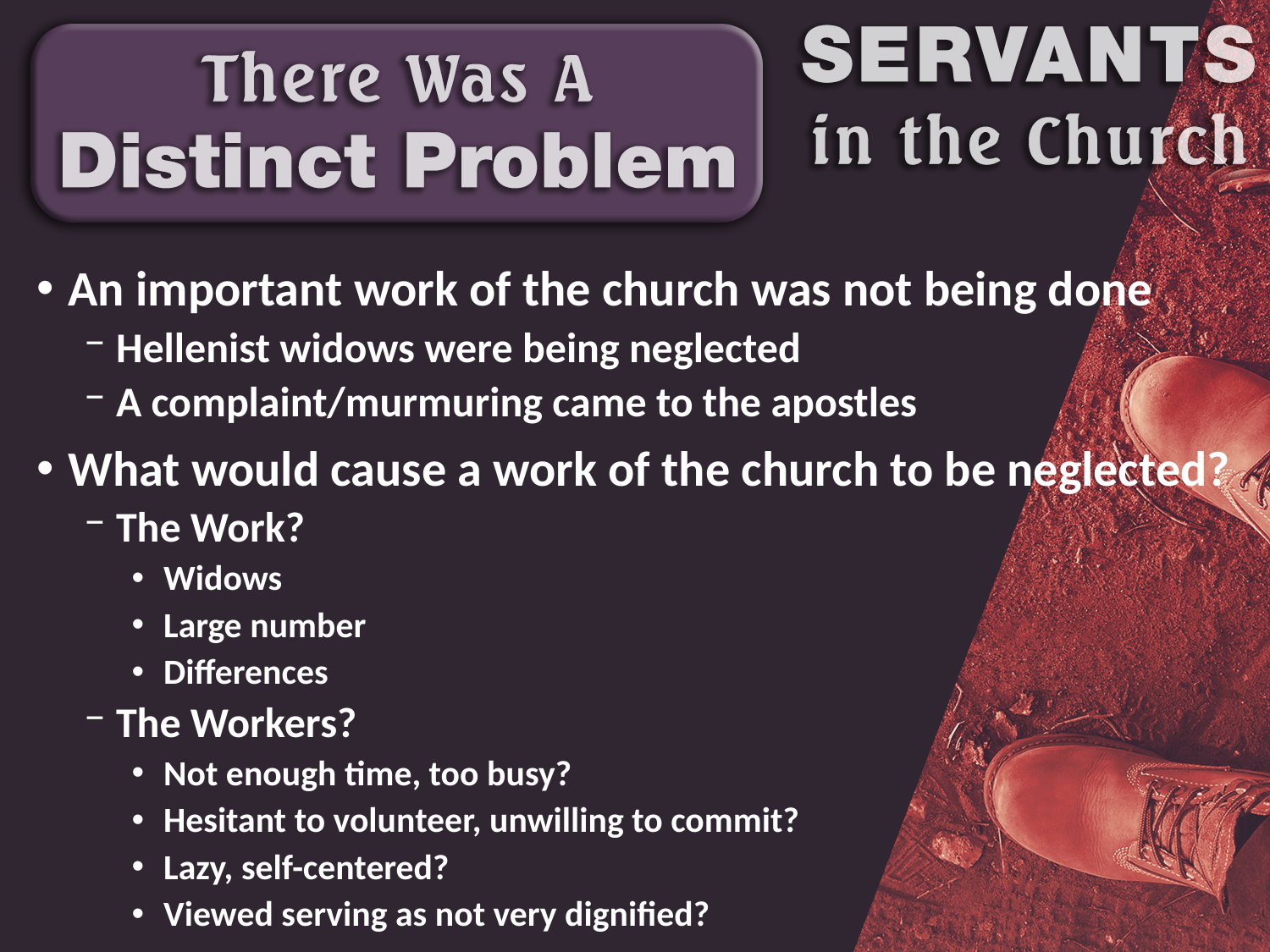

An important work of the church was not being done
Hellenist widows were being neglected
A complaint/murmuring came to the apostles
What would cause a work of the church to be neglected?
The Work?
Widows
Large number
Differences
The Workers?
Not enough time, too busy?
Hesitant to volunteer, unwilling to commit?
Lazy, self-centered?
Viewed serving as not very dignified?